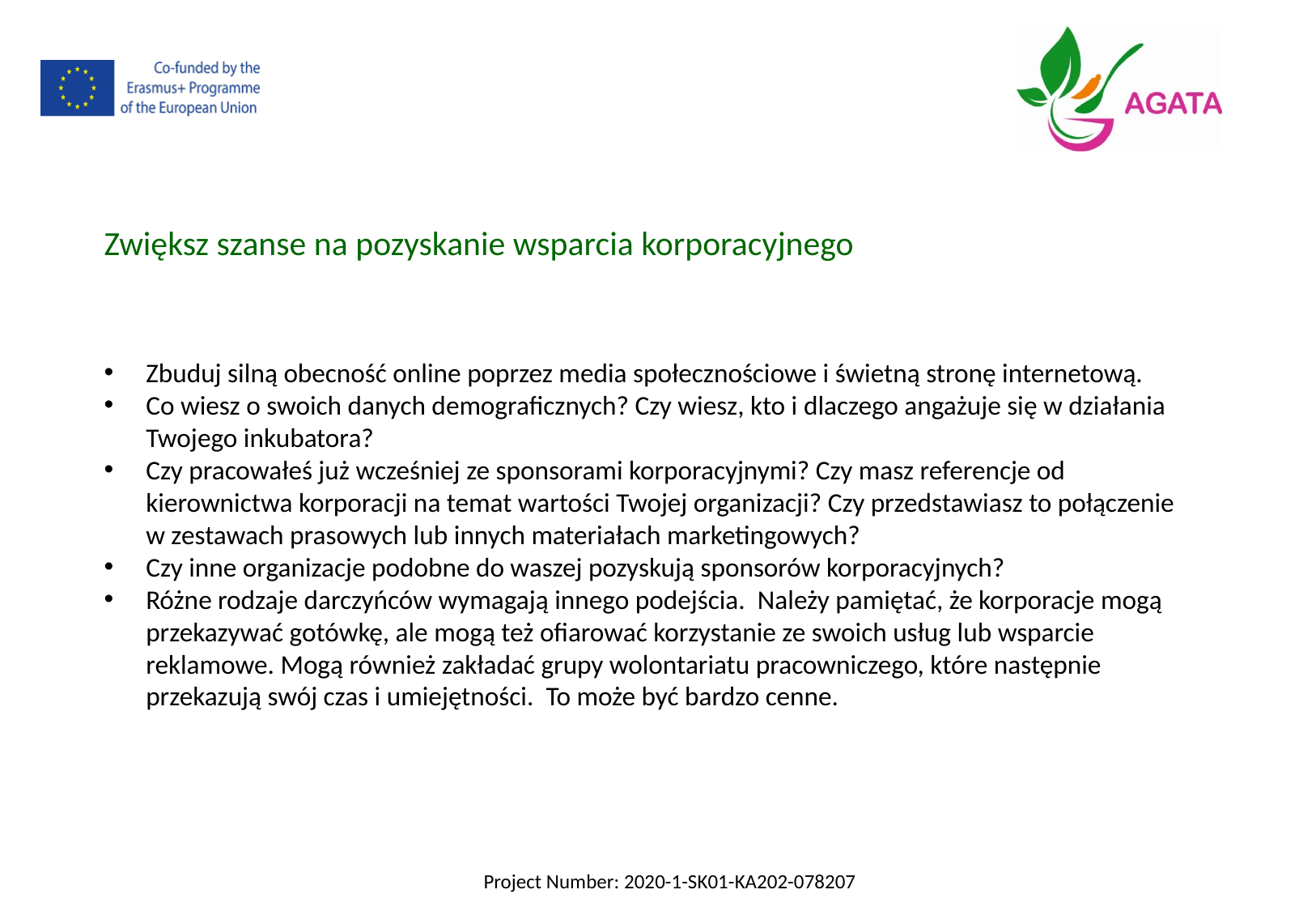

Zwiększ szanse na pozyskanie wsparcia korporacyjnego
Zbuduj silną obecność online poprzez media społecznościowe i świetną stronę internetową.
Co wiesz o swoich danych demograficznych? Czy wiesz, kto i dlaczego angażuje się w działania Twojego inkubatora?
Czy pracowałeś już wcześniej ze sponsorami korporacyjnymi? Czy masz referencje od kierownictwa korporacji na temat wartości Twojej organizacji? Czy przedstawiasz to połączenie w zestawach prasowych lub innych materiałach marketingowych?
Czy inne organizacje podobne do waszej pozyskują sponsorów korporacyjnych?
Różne rodzaje darczyńców wymagają innego podejścia.  Należy pamiętać, że korporacje mogą przekazywać gotówkę, ale mogą też ofiarować korzystanie ze swoich usług lub wsparcie reklamowe. Mogą również zakładać grupy wolontariatu pracowniczego, które następnie przekazują swój czas i umiejętności.  To może być bardzo cenne.